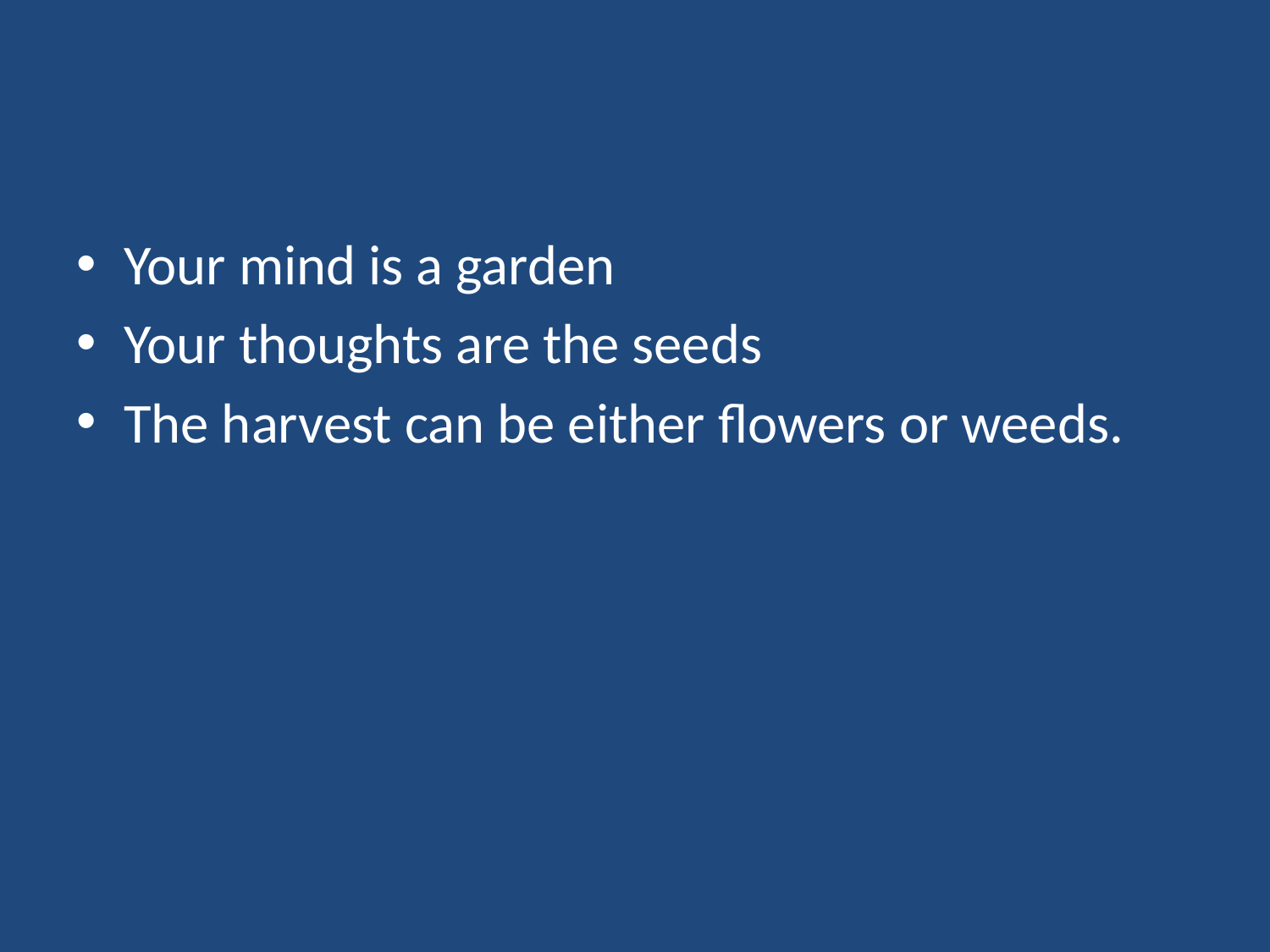

#
Your mind is a garden
Your thoughts are the seeds
The harvest can be either flowers or weeds.